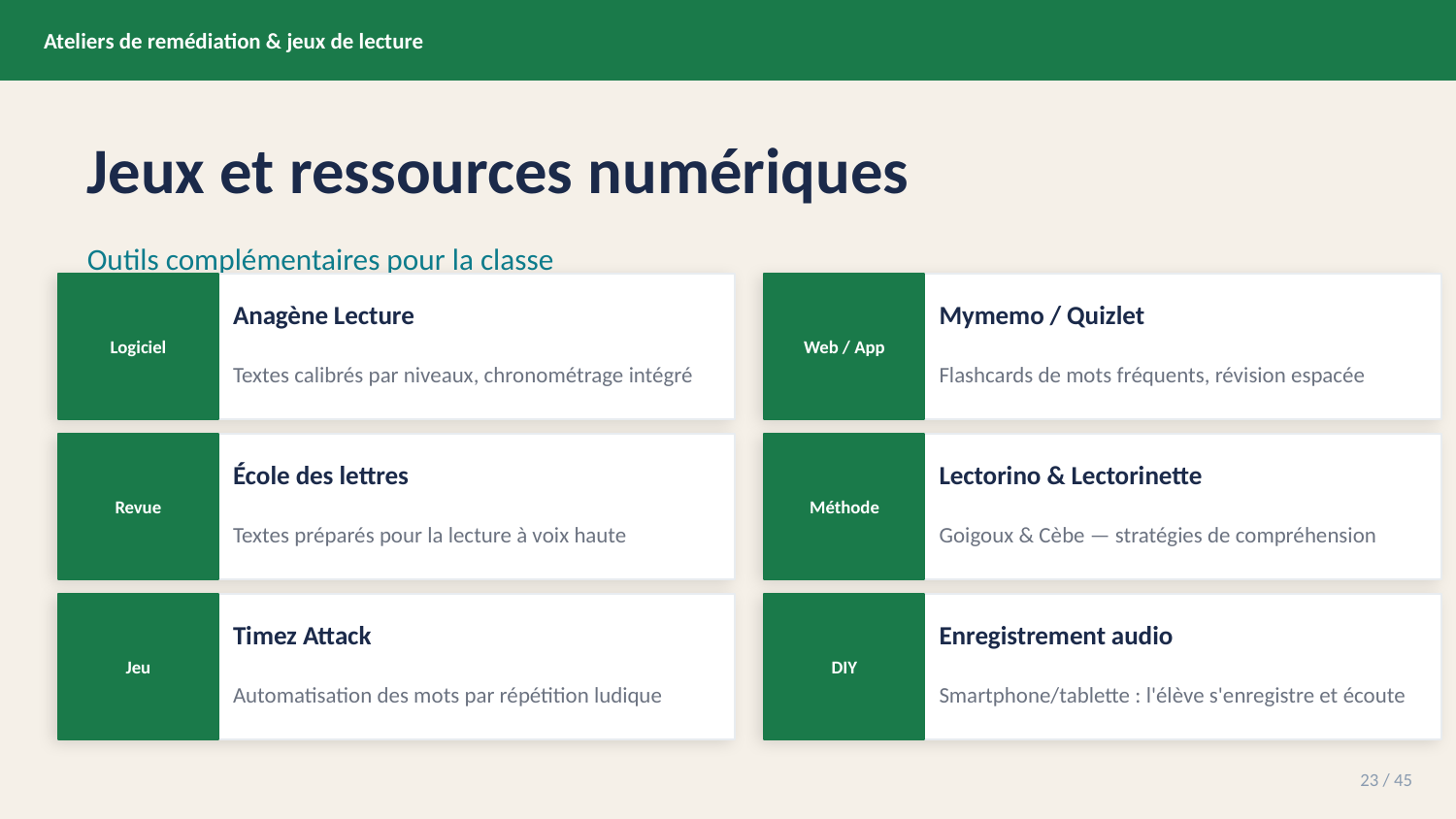

Ateliers de remédiation & jeux de lecture
Jeux et ressources numériques
Outils complémentaires pour la classe

Logiciel

Web / App
Anagène Lecture
Mymemo / Quizlet
Textes calibrés par niveaux, chronométrage intégré
Flashcards de mots fréquents, révision espacée

Revue

Méthode
École des lettres
Lectorino & Lectorinette
Textes préparés pour la lecture à voix haute
Goigoux & Cèbe — stratégies de compréhension

Jeu

DIY
Timez Attack
Enregistrement audio
Automatisation des mots par répétition ludique
Smartphone/tablette : l'élève s'enregistre et écoute
23 / 45